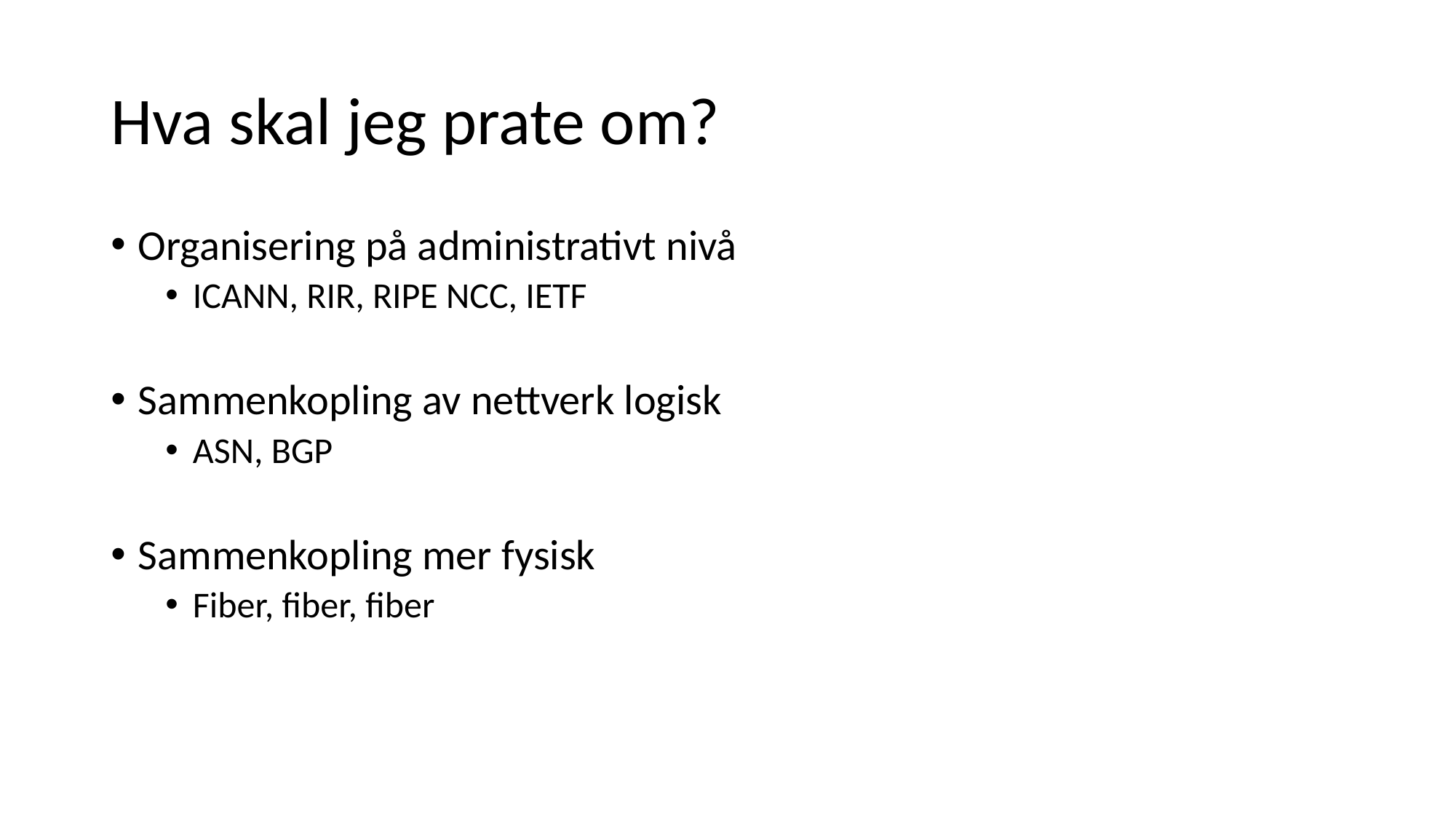

# Hva skal jeg prate om?
Organisering på administrativt nivå
ICANN, RIR, RIPE NCC, IETF

Sammenkopling av nettverk logisk
ASN, BGP

Sammenkopling mer fysisk
Fiber, fiber, fiber